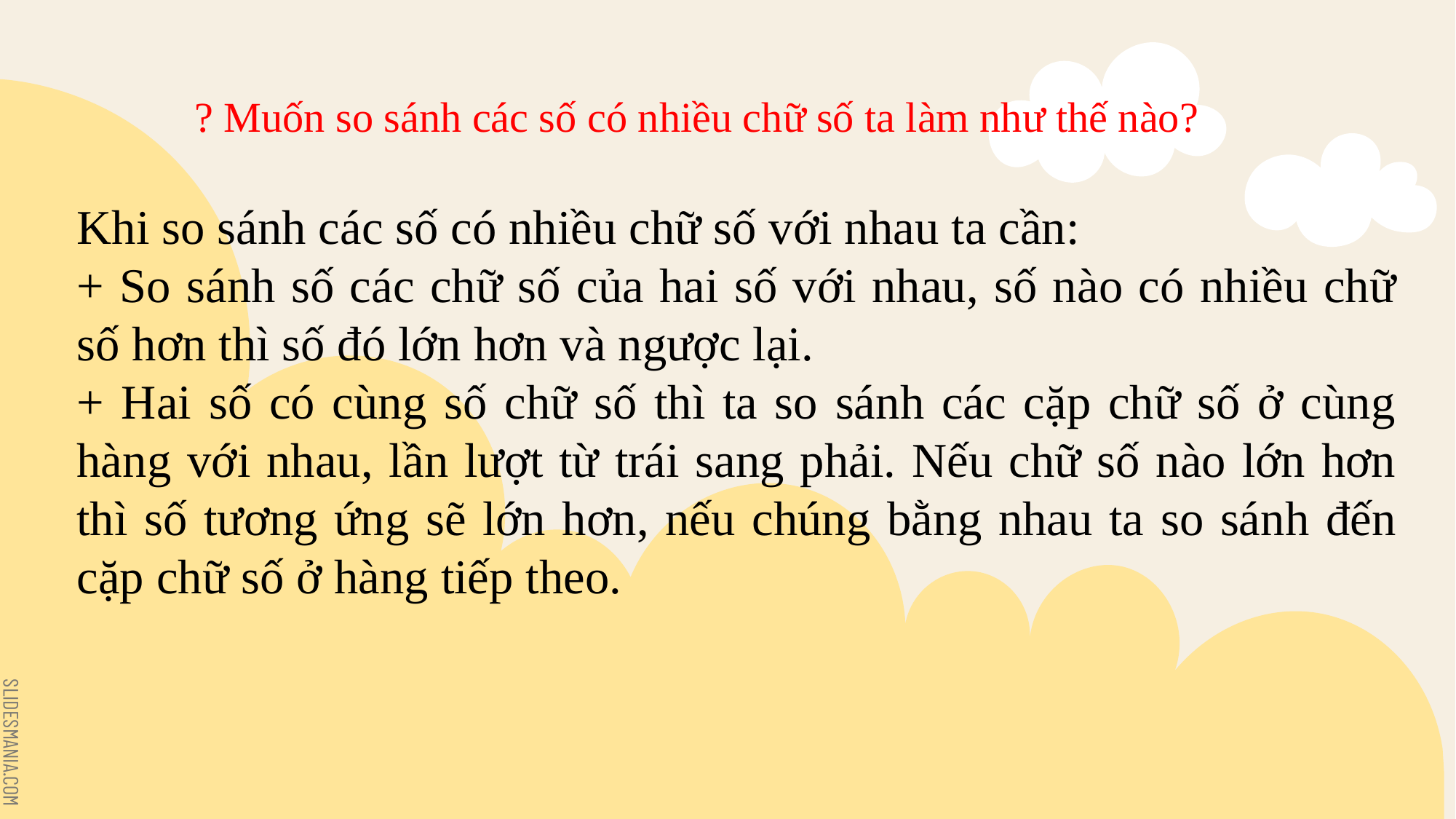

? Muốn so sánh các số có nhiều chữ số ta làm như thế nào?
Khi so sánh các số có nhiều chữ số với nhau ta cần:
+ So sánh số các chữ số của hai số với nhau, số nào có nhiều chữ số hơn thì số đó lớn hơn và ngược lại.
+ Hai số có cùng số chữ số thì ta so sánh các cặp chữ số ở cùng hàng với nhau, lần lượt từ trái sang phải. Nếu chữ số nào lớn hơn thì số tương ứng sẽ lớn hơn, nếu chúng bằng nhau ta so sánh đến cặp chữ số ở hàng tiếp theo.